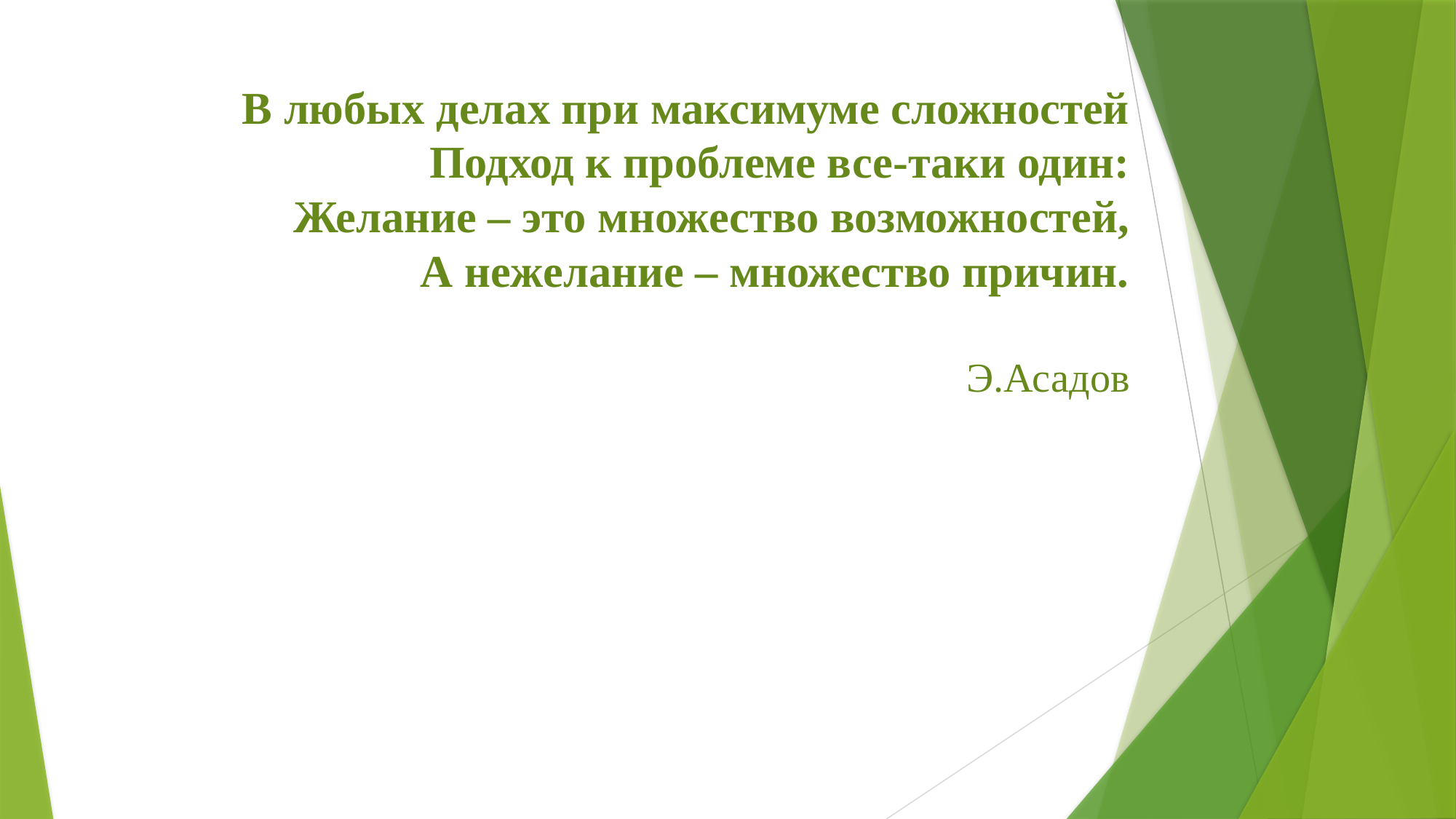

# В любых делах при максимуме сложностей Подход к проблеме все-таки один: Желание – это множество возможностей, А нежелание – множество причин. Э.Асадов